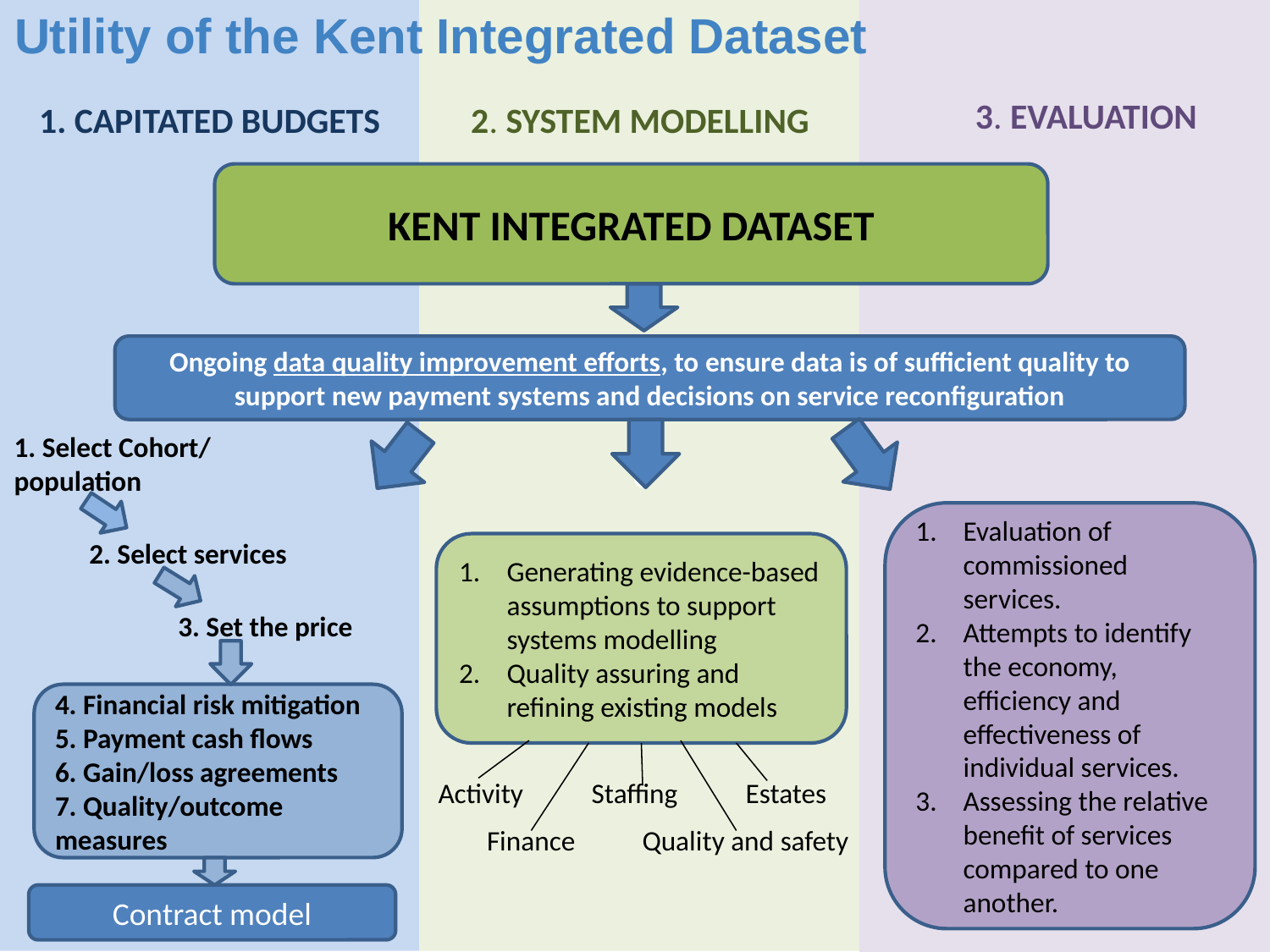

Utility of the Kent Integrated Dataset

C
3. EVALUATION
2. SYSTEM MODELLING
1. CAPITATED BUDGETS
KENT INTEGRATED DATASET

Ongoing data quality improvement efforts, to ensure data is of sufficient quality to support new payment systems and decisions on service reconfiguration

1. Select Cohort/ population

Evaluation of commissioned services.
Attempts to identify the economy, efficiency and effectiveness of individual services.
Assessing the relative benefit of services compared to one another.
2. Select services
Generating evidence-based assumptions to support systems modelling
Quality assuring and refining existing models

3. Set the price

4. Financial risk mitigation
5. Payment cash flows
6. Gain/loss agreements
7. Quality/outcome measures

Activity
  Staffing
Estates
Finance
Quality and safety

Contract model